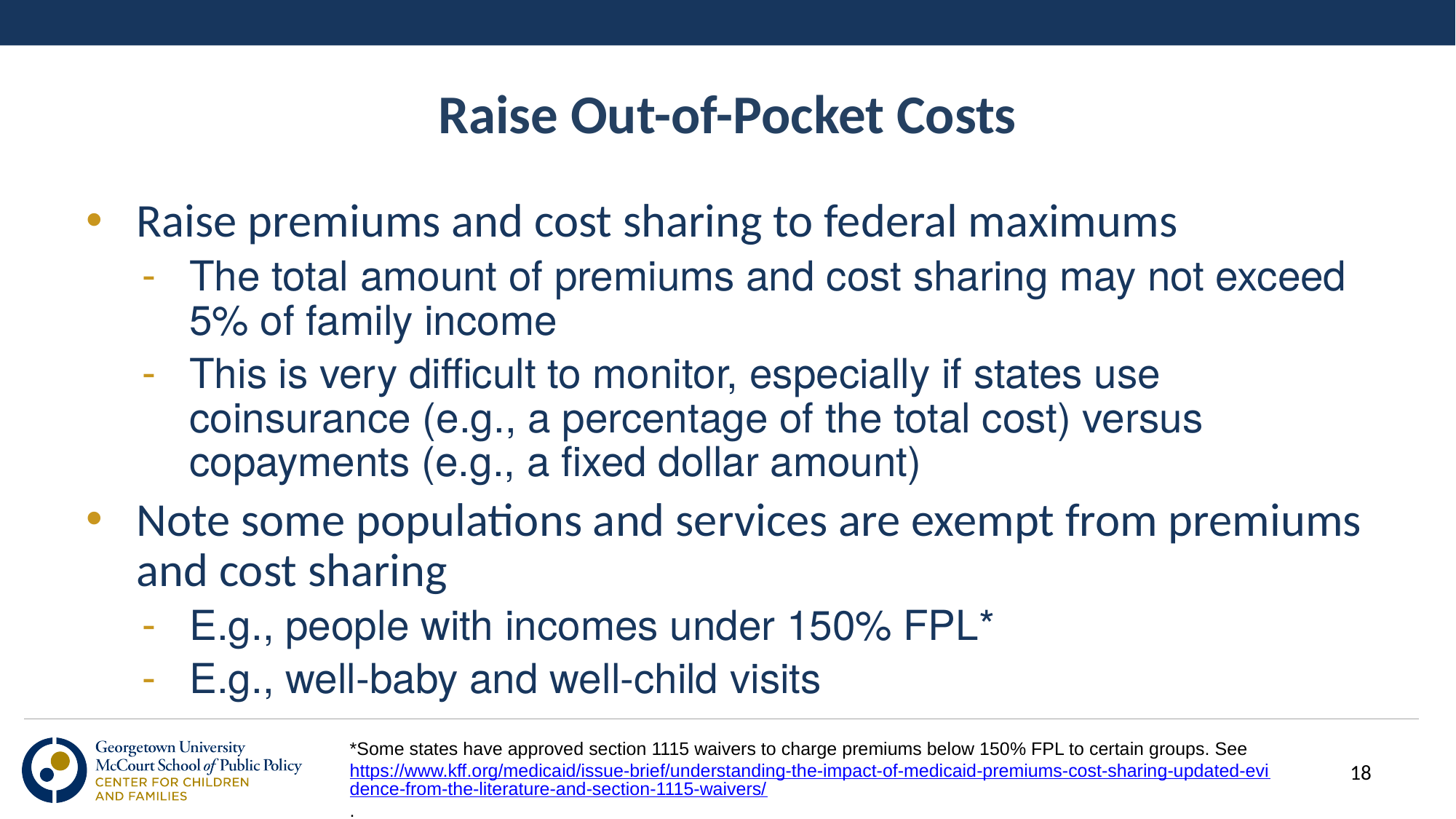

# Raise Out-of-Pocket Costs
Raise premiums and cost sharing to federal maximums
The total amount of premiums and cost sharing may not exceed 5% of family income
This is very difficult to monitor, especially if states use coinsurance (e.g., a percentage of the total cost) versus copayments (e.g., a fixed dollar amount)
Note some populations and services are exempt from premiums and cost sharing
E.g., people with incomes under 150% FPL*
E.g., well-baby and well-child visits
*Some states have approved section 1115 waivers to charge premiums below 150% FPL to certain groups. See https://www.kff.org/medicaid/issue-brief/understanding-the-impact-of-medicaid-premiums-cost-sharing-updated-evidence-from-the-literature-and-section-1115-waivers/.
18